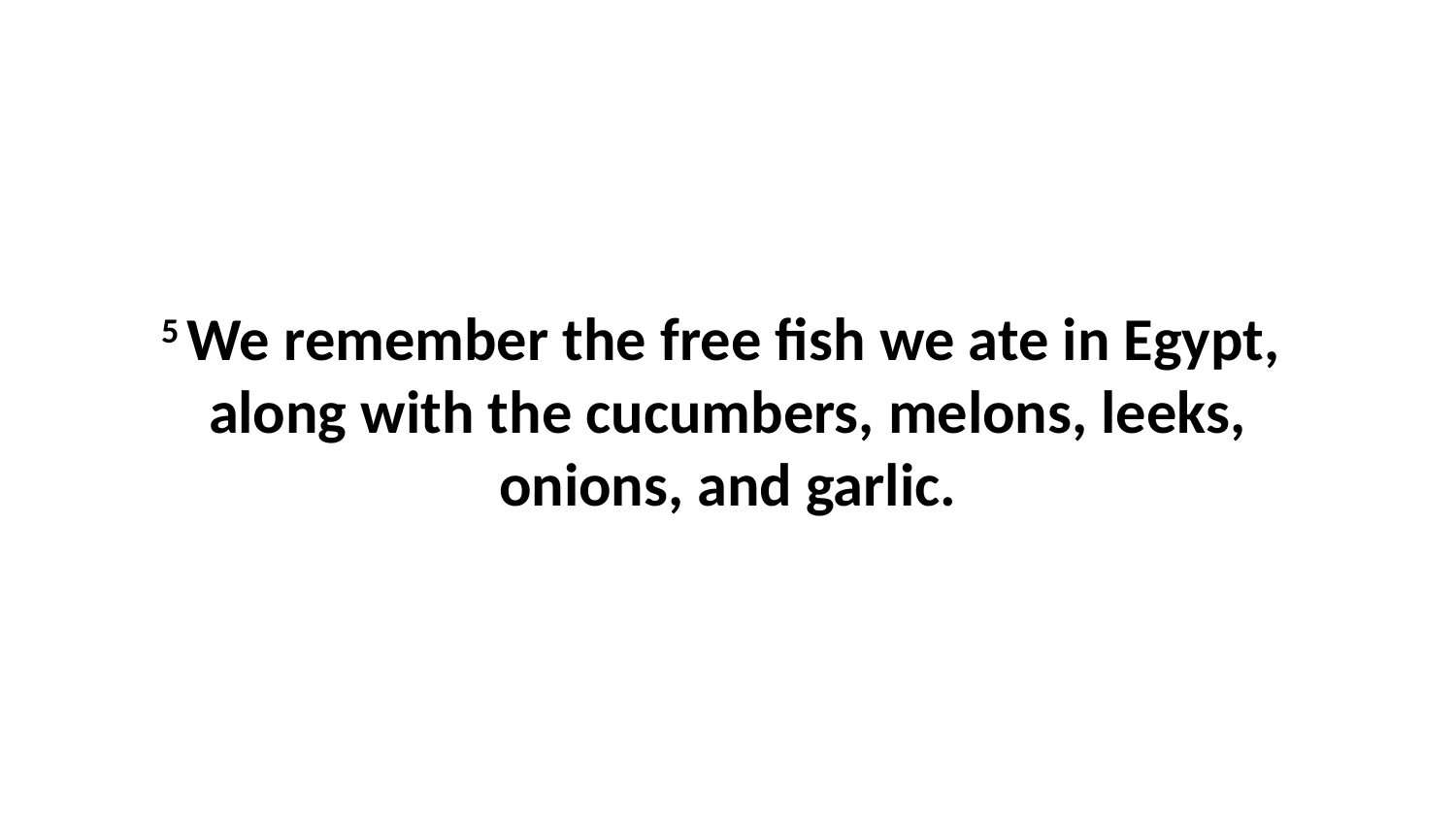

5 We remember the free fish we ate in Egypt,  along with the cucumbers, melons, leeks, onions, and garlic.